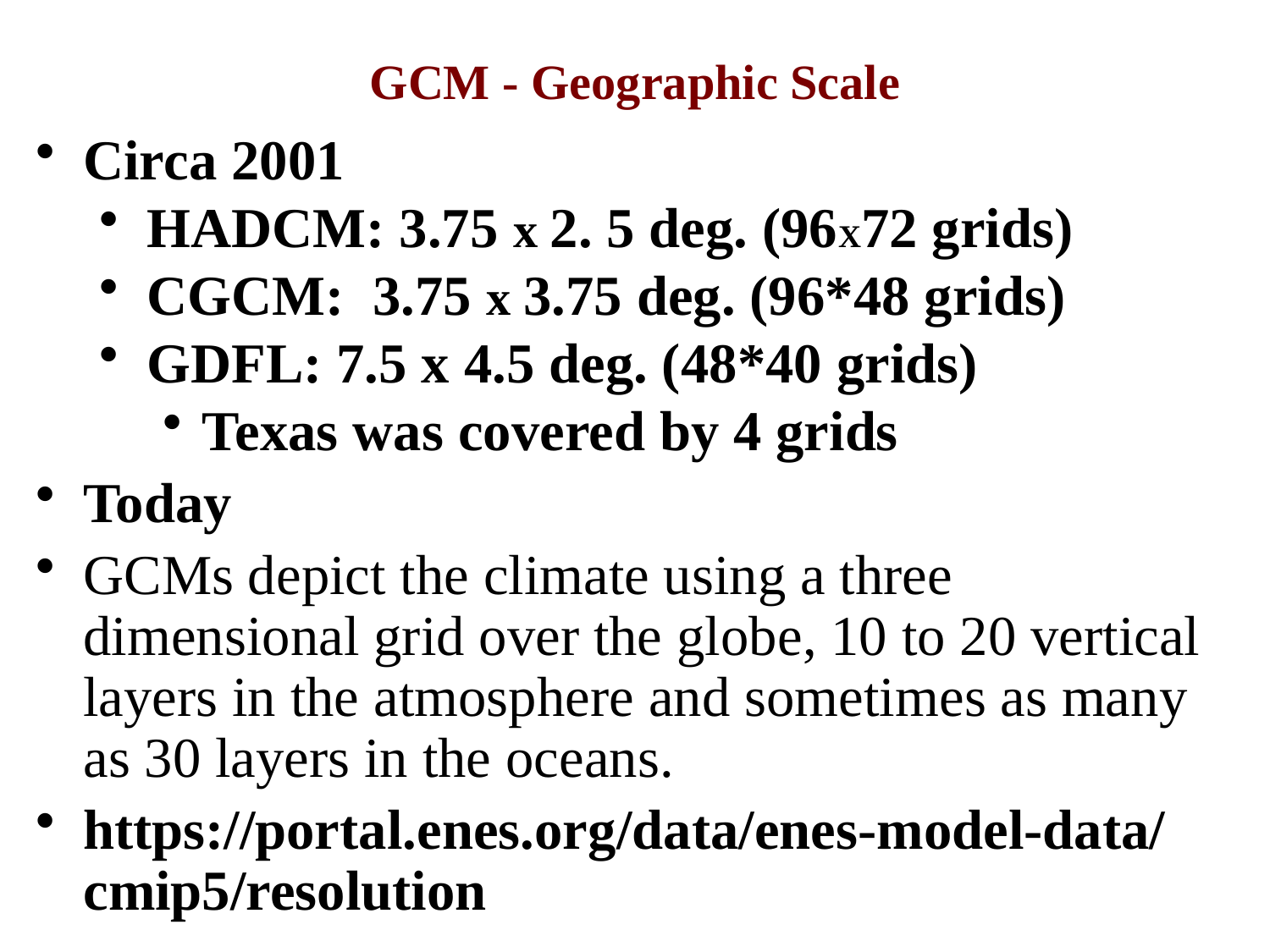

GCM - Geographic Scale
Circa 2001
HADCM: 3.75 x 2. 5 deg. (96X72 grids)
CGCM:  3.75 x 3.75 deg. (96*48 grids)
GDFL: 7.5 x 4.5 deg. (48*40 grids)
Texas was covered by 4 grids
Today
GCMs depict the climate using a three dimensional grid over the globe, 10 to 20 vertical layers in the atmosphere and sometimes as many as 30 layers in the oceans.
https://portal.enes.org/data/enes-model-data/cmip5/resolution